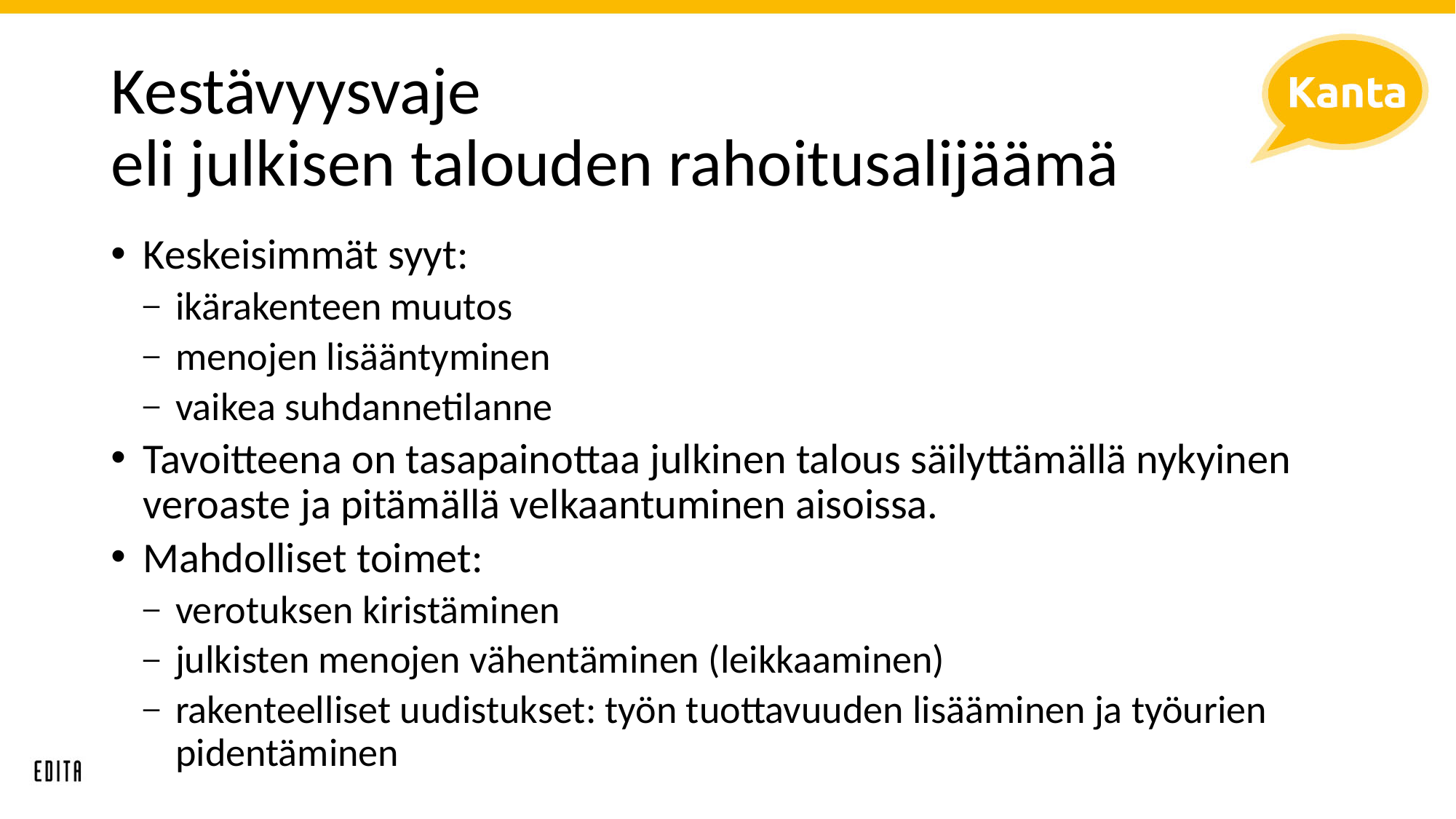

# Kestävyysvaje eli julkisen talouden rahoitusalijäämä
Keskeisimmät syyt:
ikärakenteen muutos
menojen lisääntyminen
vaikea suhdannetilanne
Tavoitteena on tasapainottaa julkinen talous säilyttämällä nykyinen veroaste ja pitämällä velkaantuminen aisoissa.
Mahdolliset toimet:
verotuksen kiristäminen
julkisten menojen vähentäminen (leikkaaminen)
rakenteelliset uudistukset: työn tuottavuuden lisääminen ja työurien pidentäminen